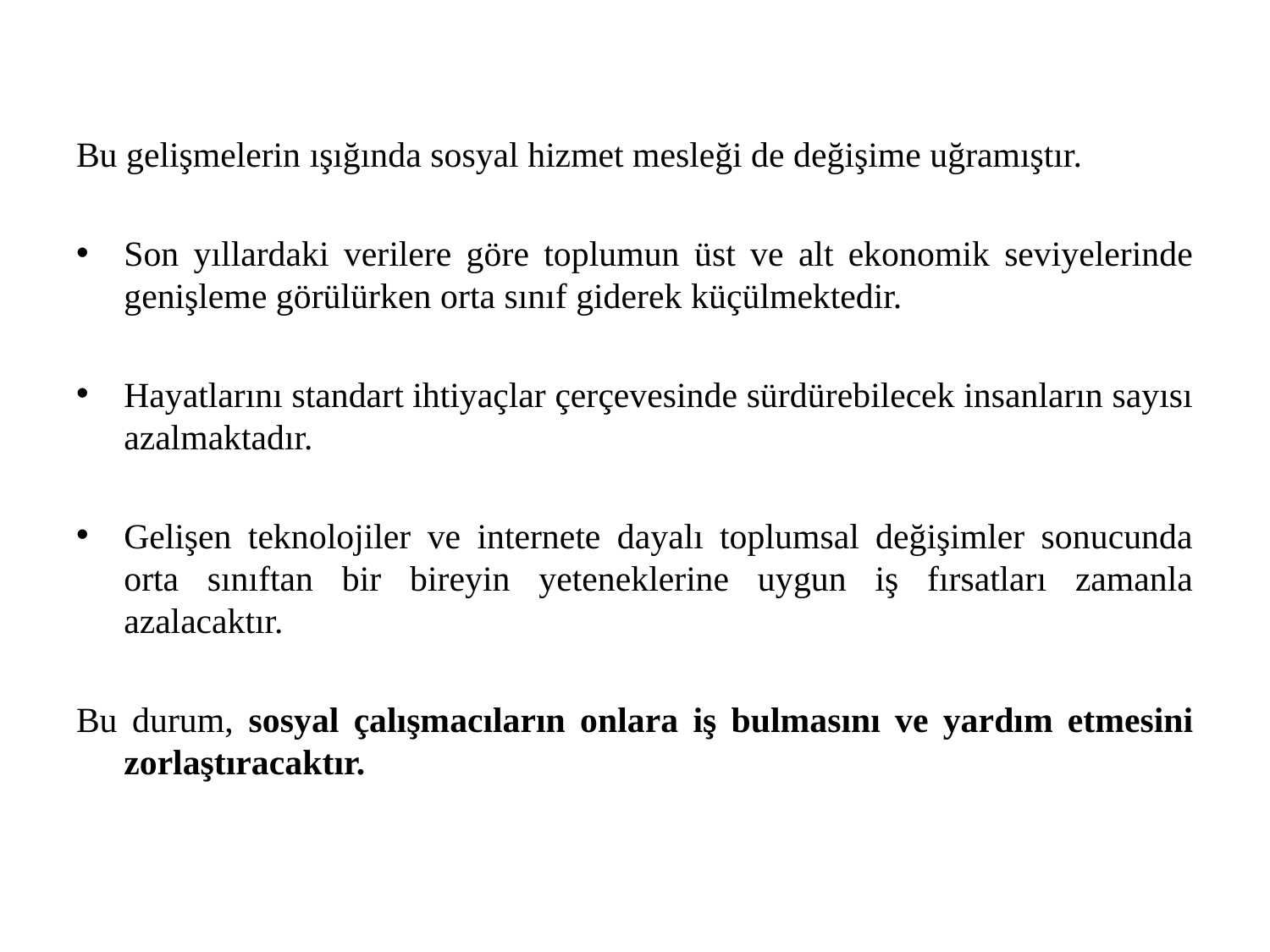

Bu gelişmelerin ışığında sosyal hizmet mesleği de değişime uğramıştır.

Son yıllardaki verilere göre toplumun üst ve alt ekonomik seviyelerinde genişleme görülürken orta sınıf giderek küçülmektedir.

Hayatlarını standart ihtiyaçlar çerçevesinde sürdürebilecek insanların sayısı azalmaktadır.

Gelişen teknolojiler ve internete dayalı toplumsal değişimler sonucunda orta sınıftan bir bireyin yeteneklerine uygun iş fırsatları zamanla azalacaktır.

Bu durum, sosyal çalışmacıların onlara iş bulmasını ve yardım etmesini zorlaştıracaktır.